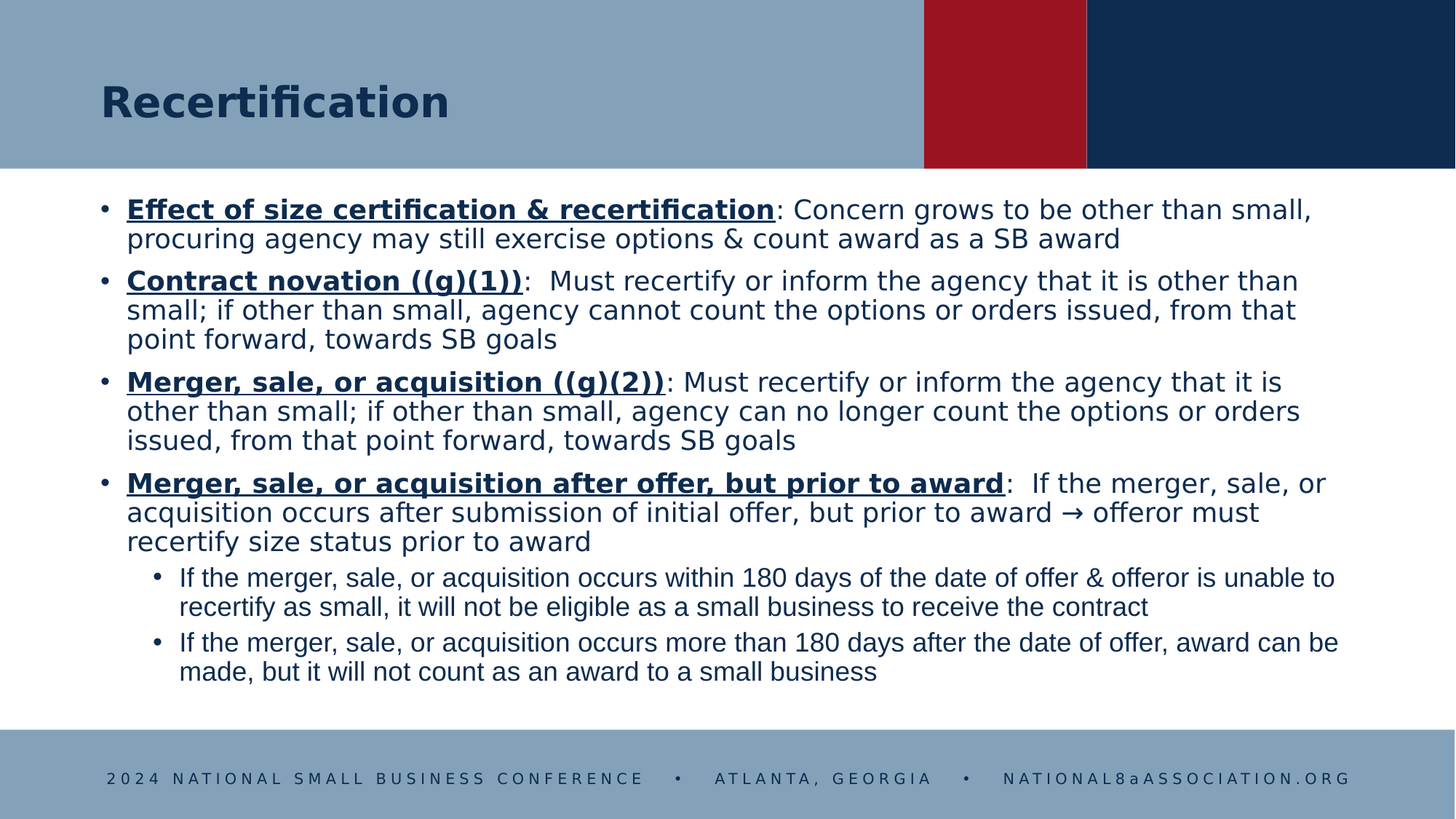

# Recertification
Effect of size certification & recertification: Concern grows to be other than small, procuring agency may still exercise options & count award as a SB award
Contract novation ((g)(1)):  Must recertify or inform the agency that it is other than small; if other than small, agency cannot count the options or orders issued, from that point forward, towards SB goals
Merger, sale, or acquisition ((g)(2)): Must recertify or inform the agency that it is other than small; if other than small, agency can no longer count the options or orders issued, from that point forward, towards SB goals
Merger, sale, or acquisition after offer, but prior to award:  If the merger, sale, or acquisition occurs after submission of initial offer, but prior to award → offeror must recertify size status prior to award
If the merger, sale, or acquisition occurs within 180 days of the date of offer & offeror is unable to recertify as small, it will not be eligible as a small business to receive the contract
If the merger, sale, or acquisition occurs more than 180 days after the date of offer, award can be made, but it will not count as an award to a small business